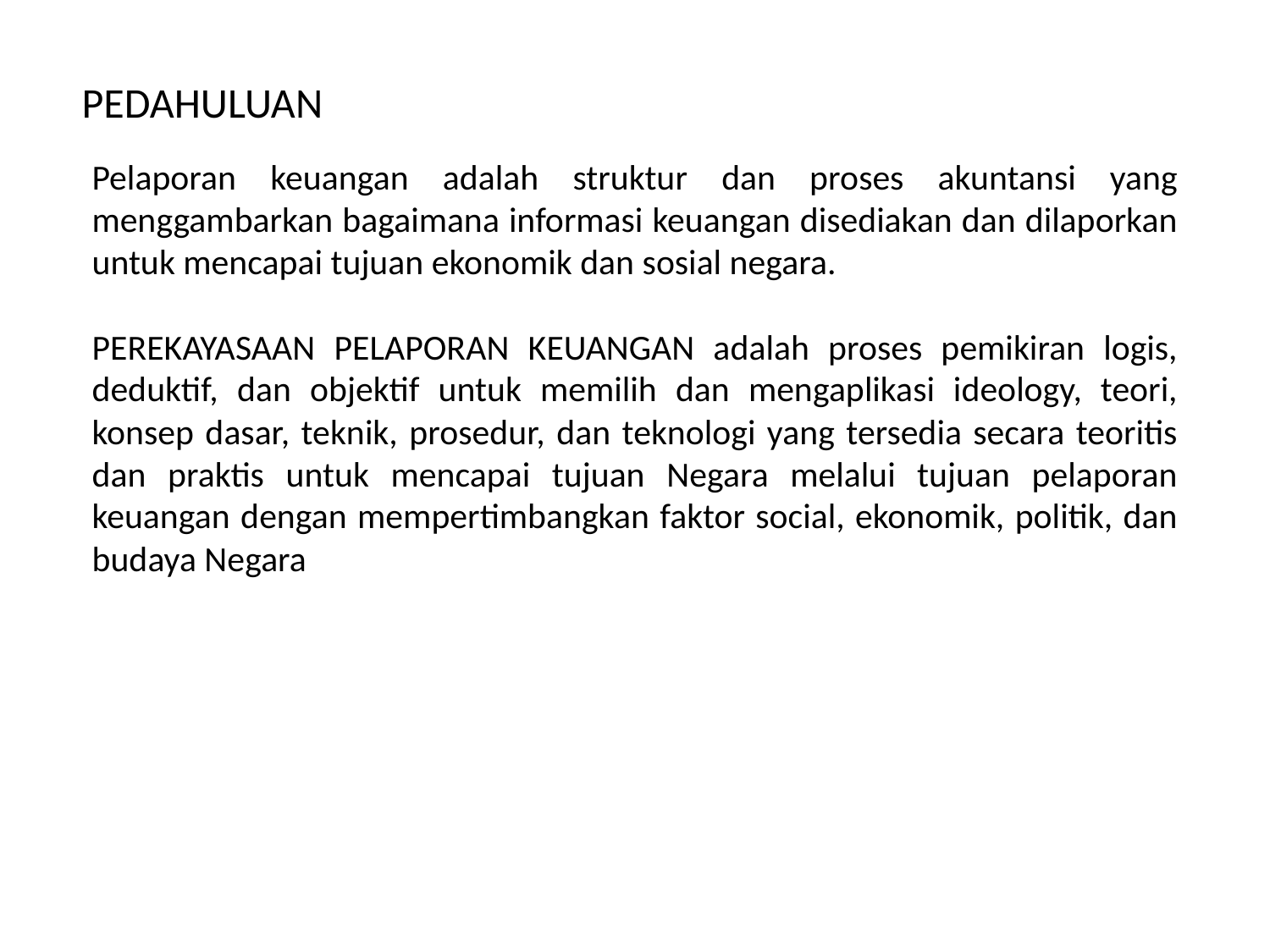

PEDAHULUAN
Pelaporan keuangan adalah struktur dan proses akuntansi yang menggambarkan bagaimana informasi keuangan disediakan dan dilaporkan untuk mencapai tujuan ekonomik dan sosial negara.

PEREKAYASAAN PELAPORAN KEUANGAN adalah proses pemikiran logis, deduktif, dan objektif untuk memilih dan mengaplikasi ideology, teori, konsep dasar, teknik, prosedur, dan teknologi yang tersedia secara teoritis dan praktis untuk mencapai tujuan Negara melalui tujuan pelaporan keuangan dengan mempertimbangkan faktor social, ekonomik, politik, dan budaya Negara